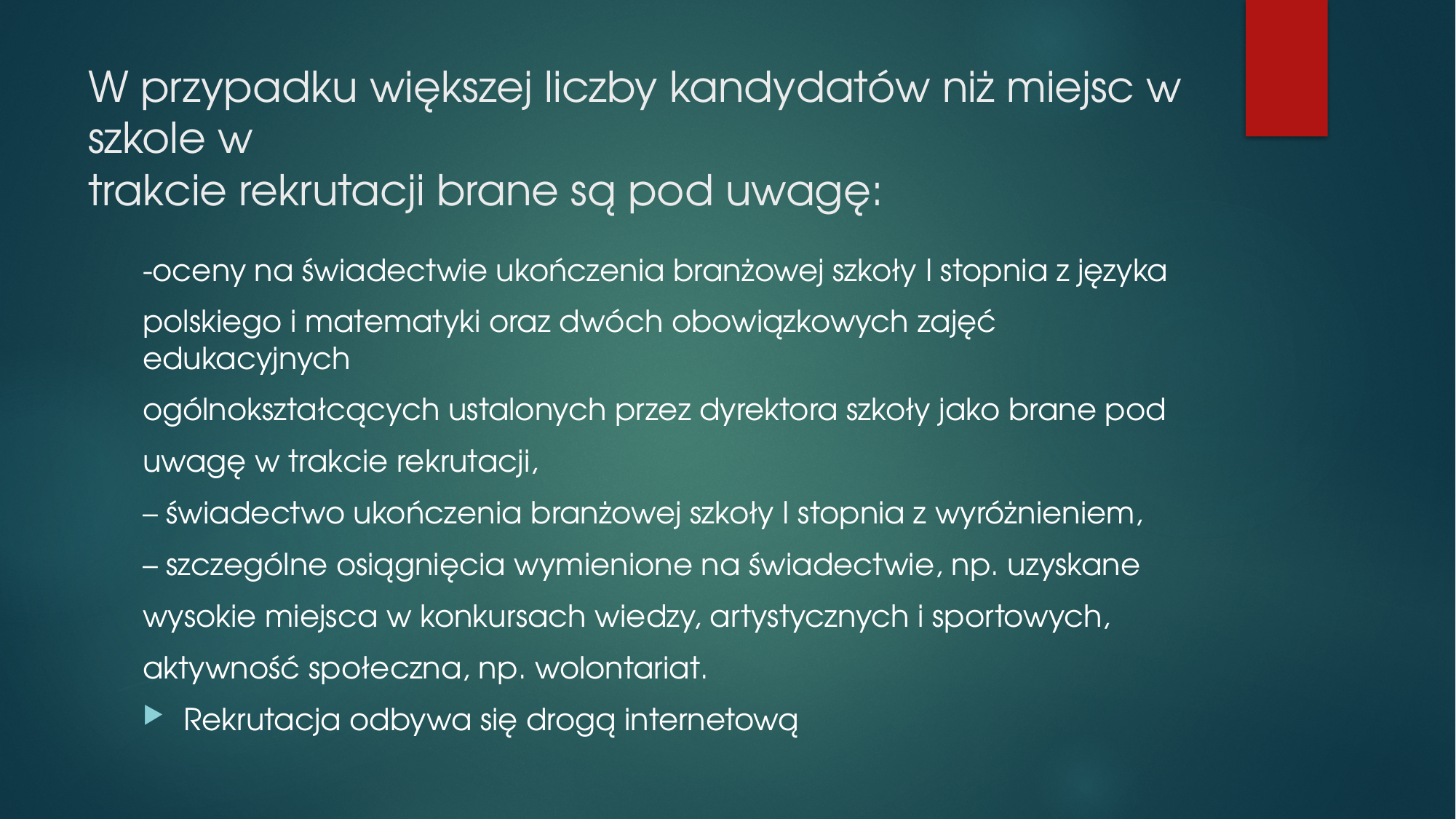

# W przypadku większej liczby kandydatów niż miejsc w szkole w trakcie rekrutacji brane są pod uwagę:
-oceny na świadectwie ukończenia branżowej szkoły I stopnia z języka
polskiego i matematyki oraz dwóch obowiązkowych zajęć edukacyjnych
ogólnokształcących ustalonych przez dyrektora szkoły jako brane pod
uwagę w trakcie rekrutacji,
– świadectwo ukończenia branżowej szkoły I stopnia z wyróżnieniem,
– szczególne osiągnięcia wymienione na świadectwie, np. uzyskane
wysokie miejsca w konkursach wiedzy, artystycznych i sportowych,
aktywność społeczna, np. wolontariat.
Rekrutacja odbywa się drogą internetową